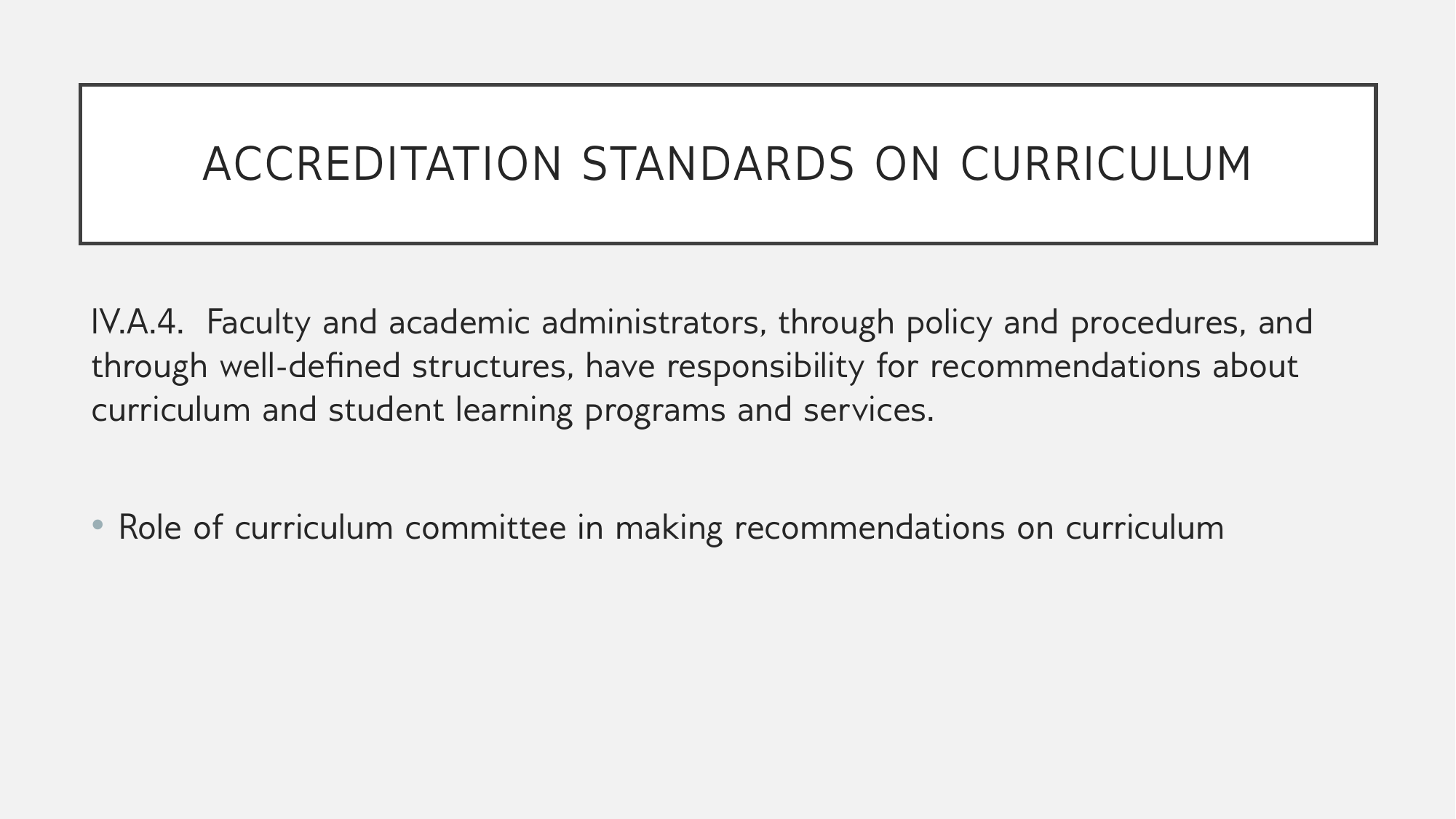

# Accreditation Standards on curriculum
IV.A.4.  Faculty and academic administrators, through policy and procedures, and through well-defined structures, have responsibility for recommendations about curriculum and student learning programs and services.

Role of curriculum committee in making recommendations on curriculum